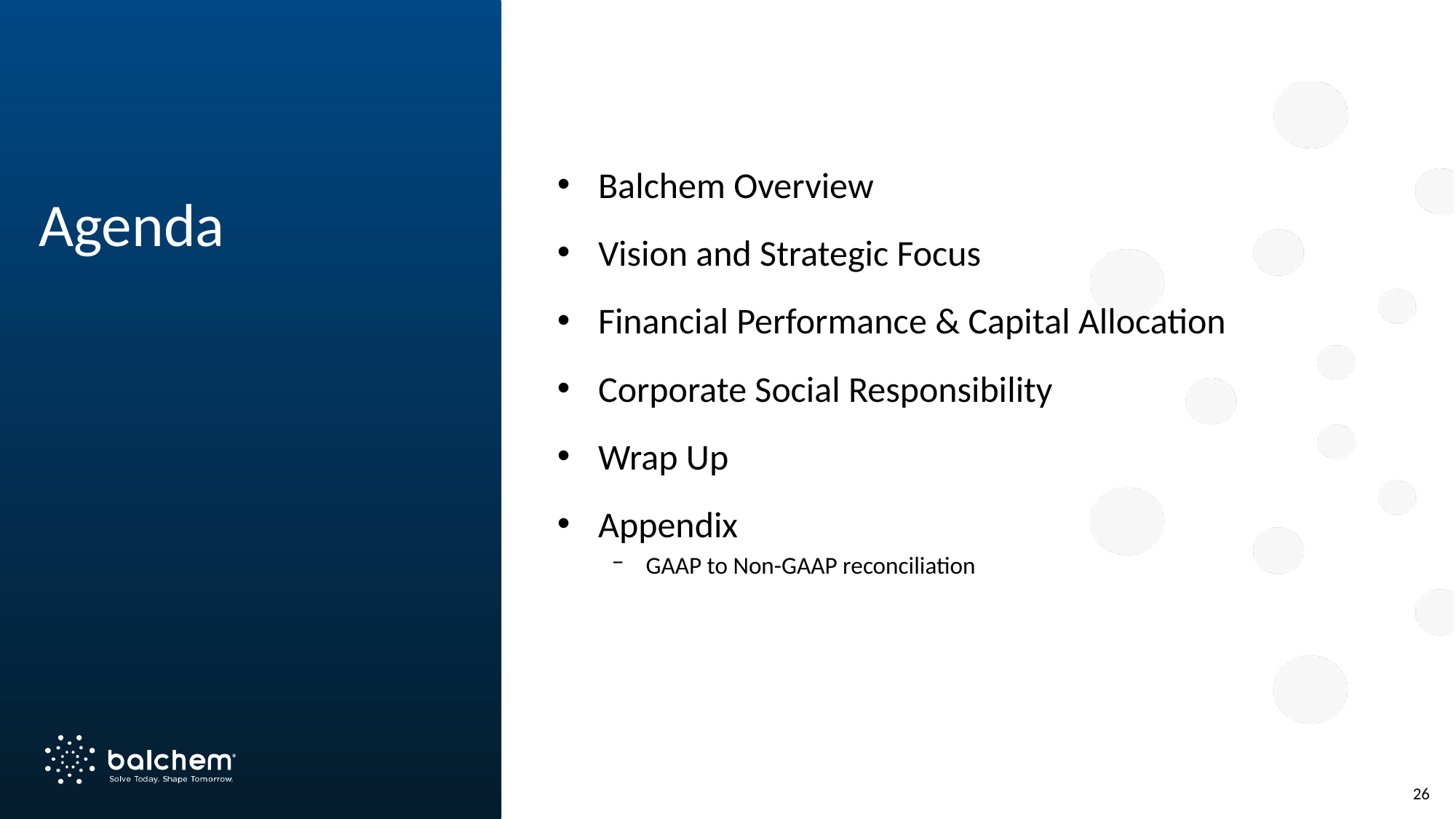

# Agenda
Balchem Overview

Vision and Strategic Focus

Financial Performance & Capital Allocation

Corporate Social Responsibility

Wrap Up

Appendix
GAAP to Non-GAAP reconciliation
26